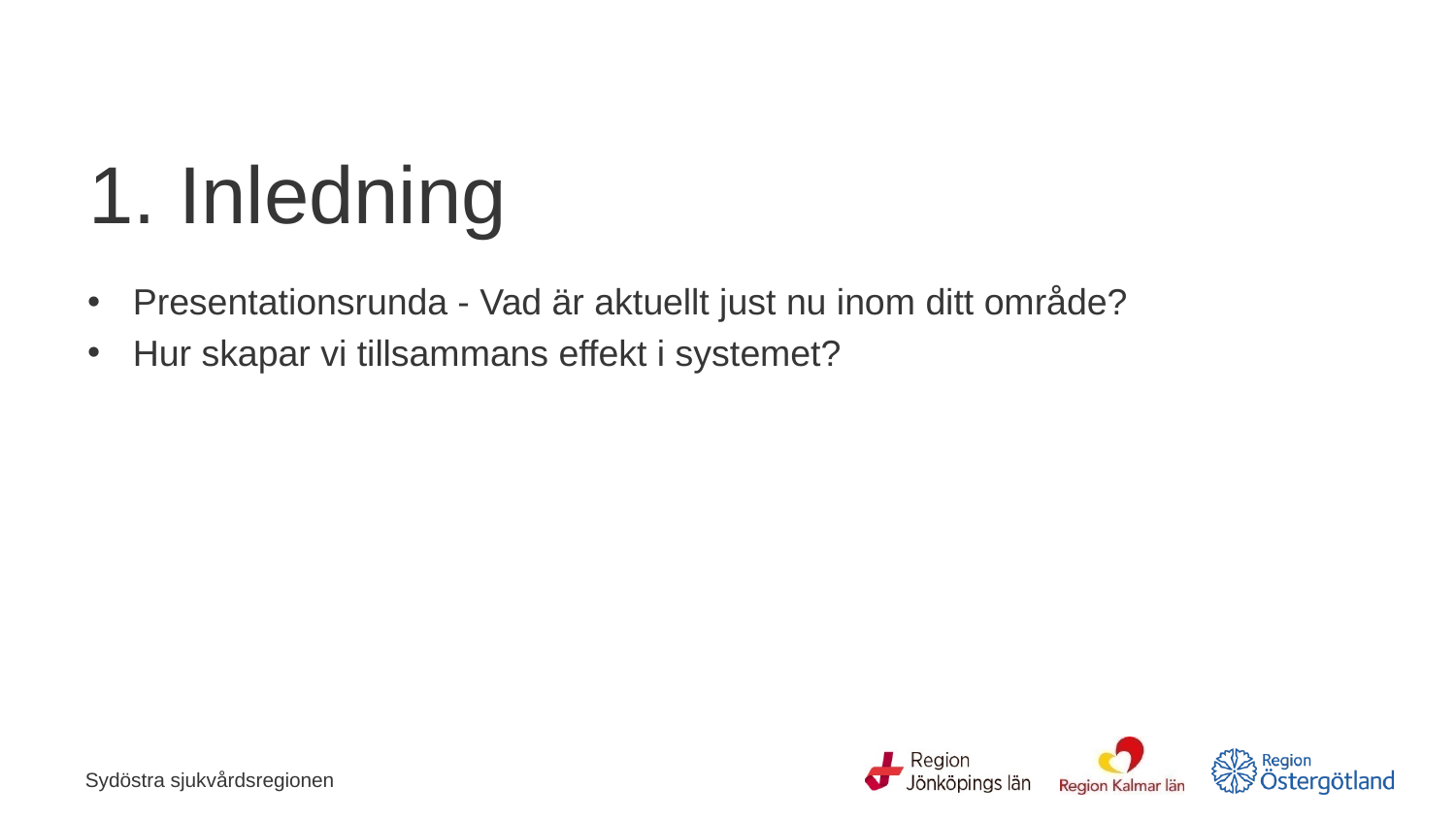

# 1. Inledning
Presentationsrunda - Vad är aktuellt just nu inom ditt område?
Hur skapar vi tillsammans effekt i systemet?